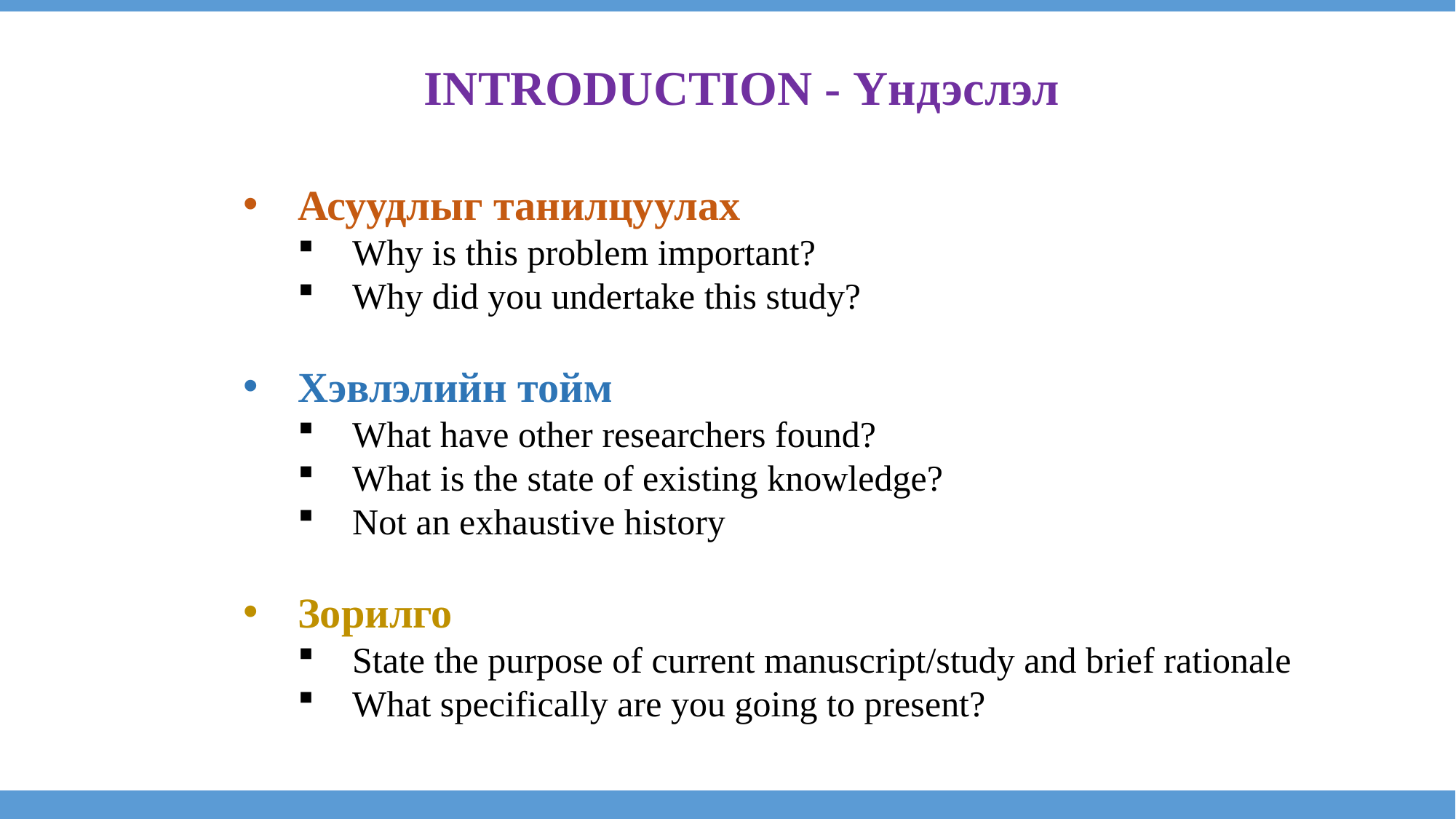

INTRODUCTION - Үндэслэл
Асуудлыг танилцуулах
Why is this problem important?
Why did you undertake this study?

Хэвлэлийн тойм
What have other researchers found?
What is the state of existing knowledge?
Not an exhaustive history

Зорилго
State the purpose of current manuscript/study and brief rationale
What specifically are you going to present?